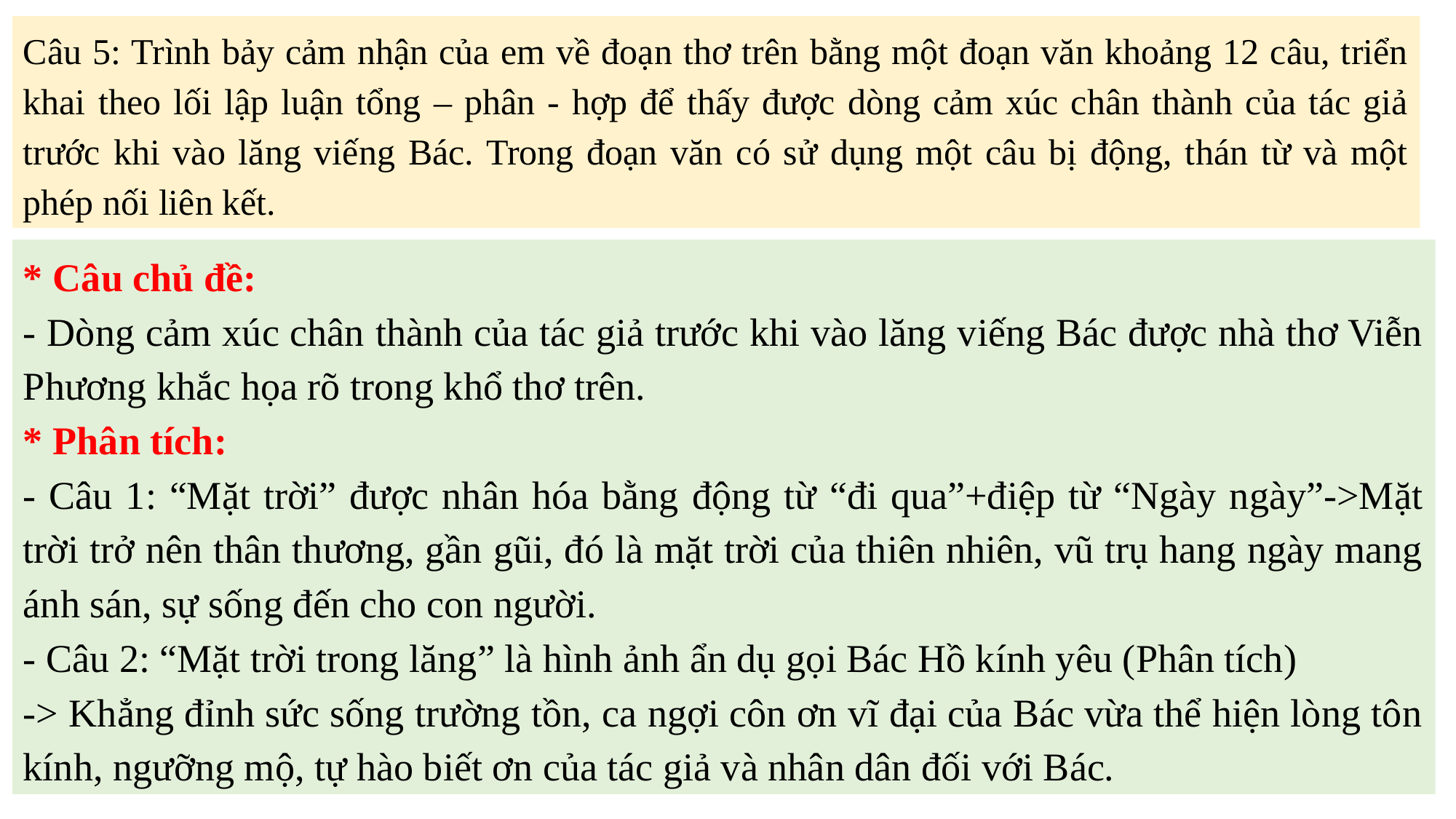

Câu 5: Trình bảy cảm nhận của em về đoạn thơ trên bằng một đoạn văn khoảng 12 câu, triển khai theo lối lập luận tổng – phân - hợp để thấy được dòng cảm xúc chân thành của tác giả trước khi vào lăng viếng Bác. Trong đoạn văn có sử dụng một câu bị động, thán từ và một phép nối liên kết.
* Câu chủ đề:
- Dòng cảm xúc chân thành của tác giả trước khi vào lăng viếng Bác được nhà thơ Viễn Phương khắc họa rõ trong khổ thơ trên.
* Phân tích:
- Câu 1: “Mặt trời” được nhân hóa bằng động từ “đi qua”+điệp từ “Ngày ngày”->Mặt trời trở nên thân thương, gần gũi, đó là mặt trời của thiên nhiên, vũ trụ hang ngày mang ánh sán, sự sống đến cho con người.
- Câu 2: “Mặt trời trong lăng” là hình ảnh ẩn dụ gọi Bác Hồ kính yêu (Phân tích)
-> Khẳng đỉnh sức sống trường tồn, ca ngợi côn ơn vĩ đại của Bác vừa thể hiện lòng tôn kính, ngưỡng mộ, tự hào biết ơn của tác giả và nhân dân đối với Bác.